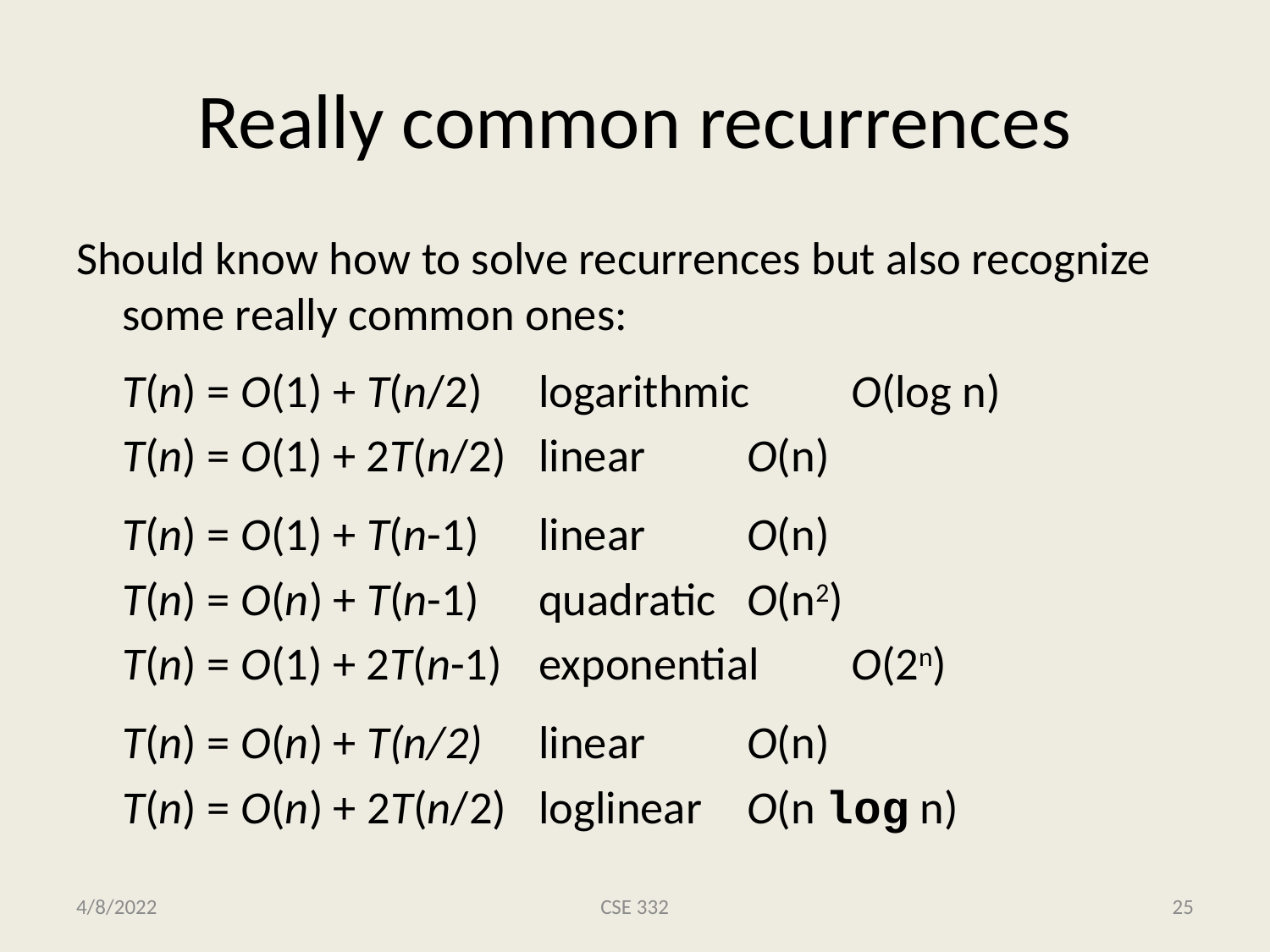

# Really common recurrences
Should know how to solve recurrences but also recognize some really common ones:

	T(n) = O(1) + T(n/2) 		logarithmic 	O(log n)
	T(n) = O(1) + 2T(n/2) 		linear		O(n)

	T(n) = O(1) + T(n-1)		linear		O(n)
	T(n) = O(n) + T(n-1) 		quadratic 	O(n2)
	T(n) = O(1) + 2T(n-1) 		exponential	O(2n)

	T(n) = O(n) + T(n/2) 		linear		O(n)
	T(n) = O(n) + 2T(n/2) 		loglinear	O(n log n)

4/8/2022
CSE 332
25